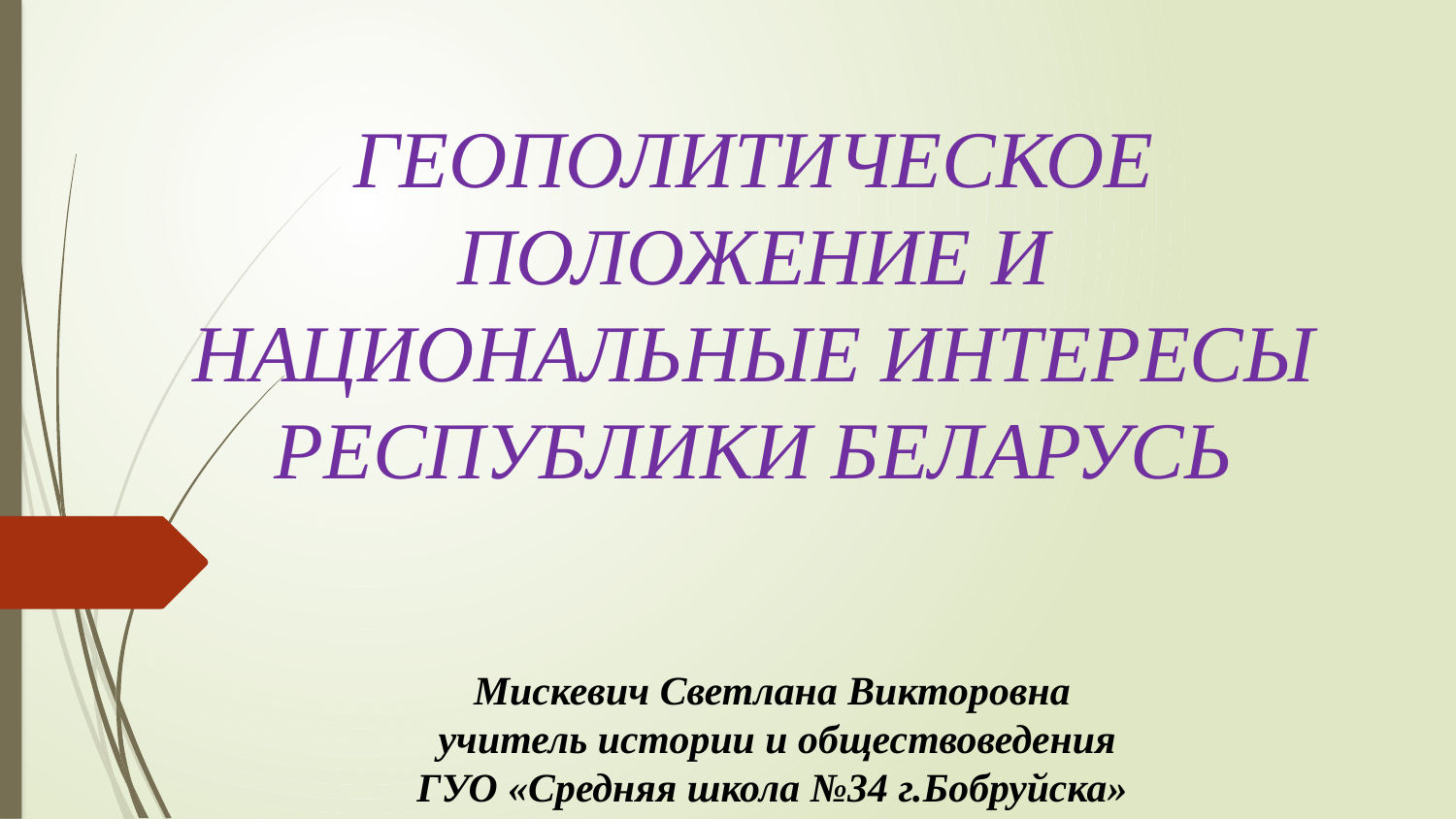

# ГЕОПОЛИТИЧЕСКОЕ ПОЛОЖЕНИЕ И НАЦИОНАЛЬНЫЕ ИНТЕРЕСЫ РЕСПУБЛИКИ БЕЛАРУСЬ

Мискевич Светлана Викторовна
учитель истории и обществоведения
ГУО «Средняя школа №34 г.Бобруйска»